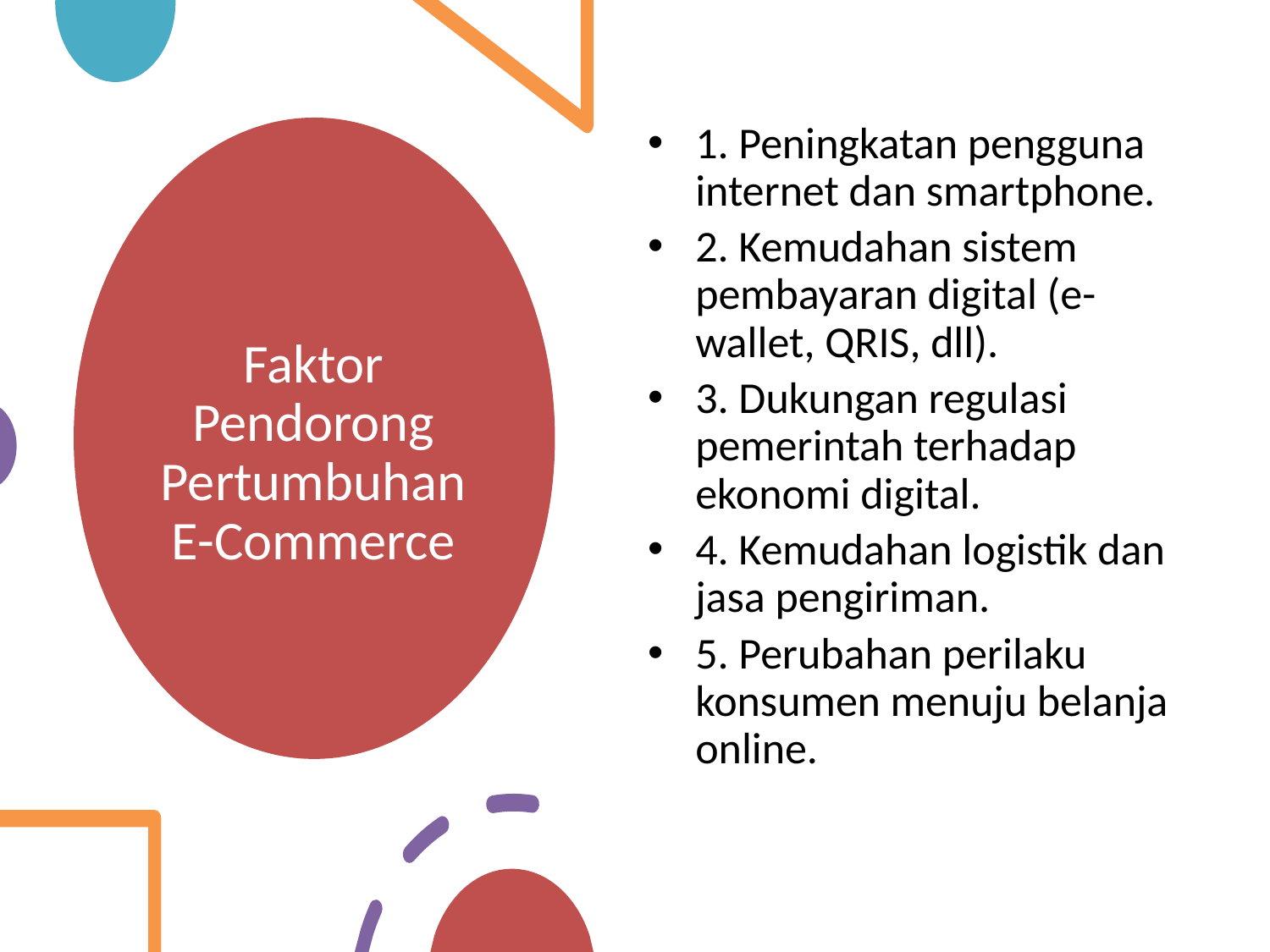

1. Peningkatan pengguna internet dan smartphone.
2. Kemudahan sistem pembayaran digital (e-wallet, QRIS, dll).
3. Dukungan regulasi pemerintah terhadap ekonomi digital.
4. Kemudahan logistik dan jasa pengiriman.
5. Perubahan perilaku konsumen menuju belanja online.

# Faktor Pendorong Pertumbuhan E-Commerce